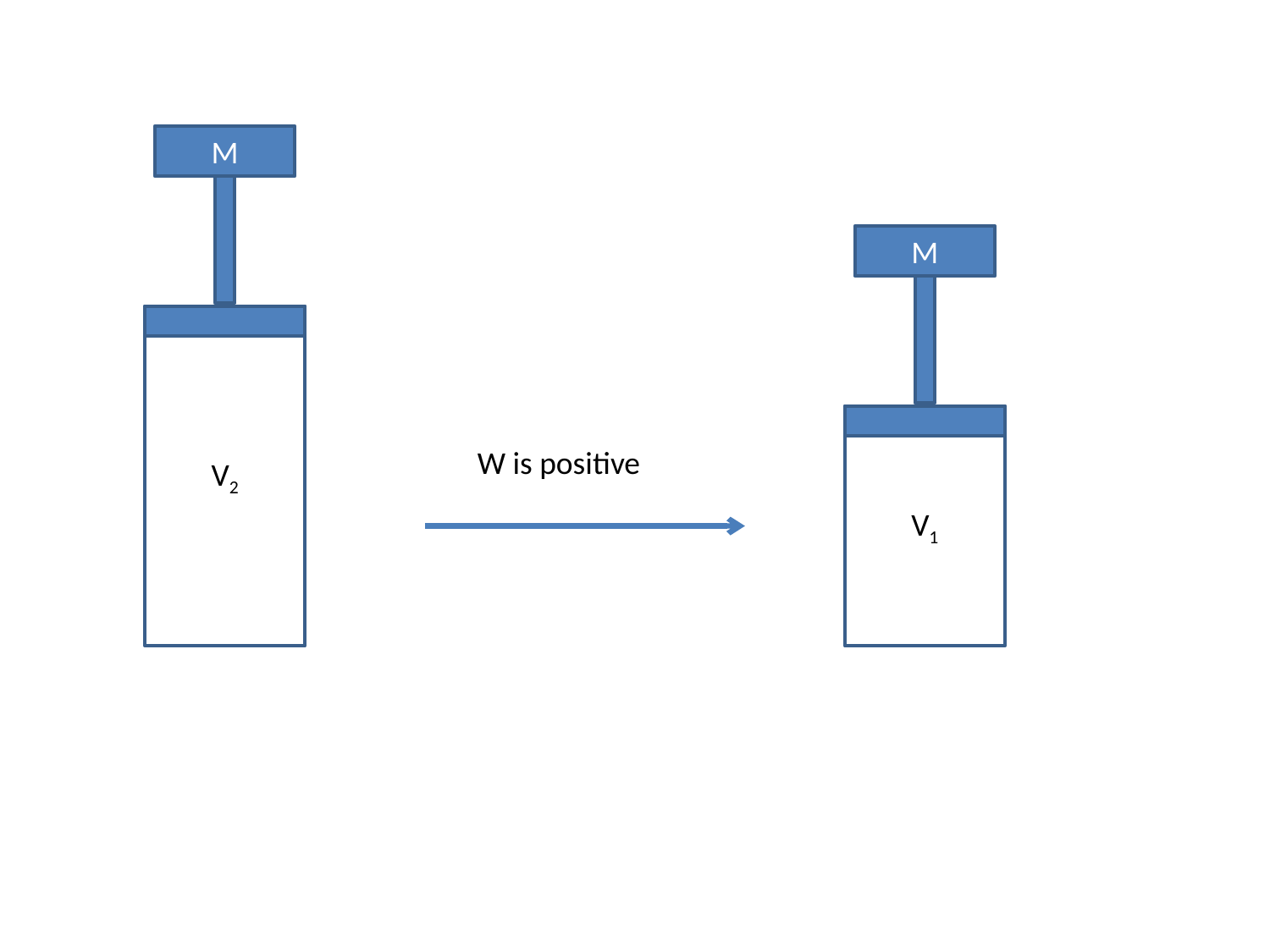

M

M

V2

V1

W is positive